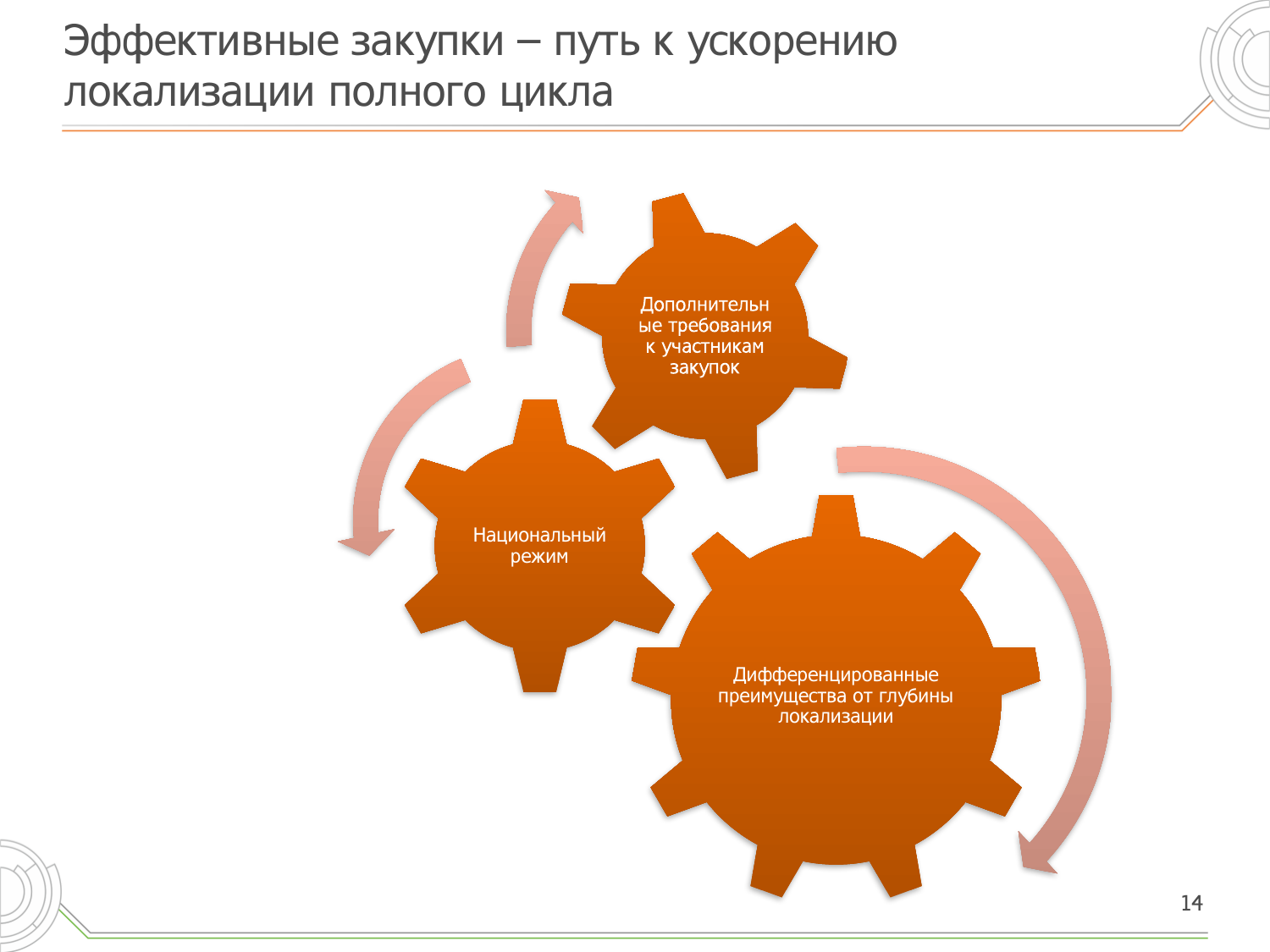

# Эффективные закупки – путь к ускорению локализации полного цикла
Дифференцированные преимущества от глубины локализации
Национальный режим
Дополнительные требования к участникам закупок
14